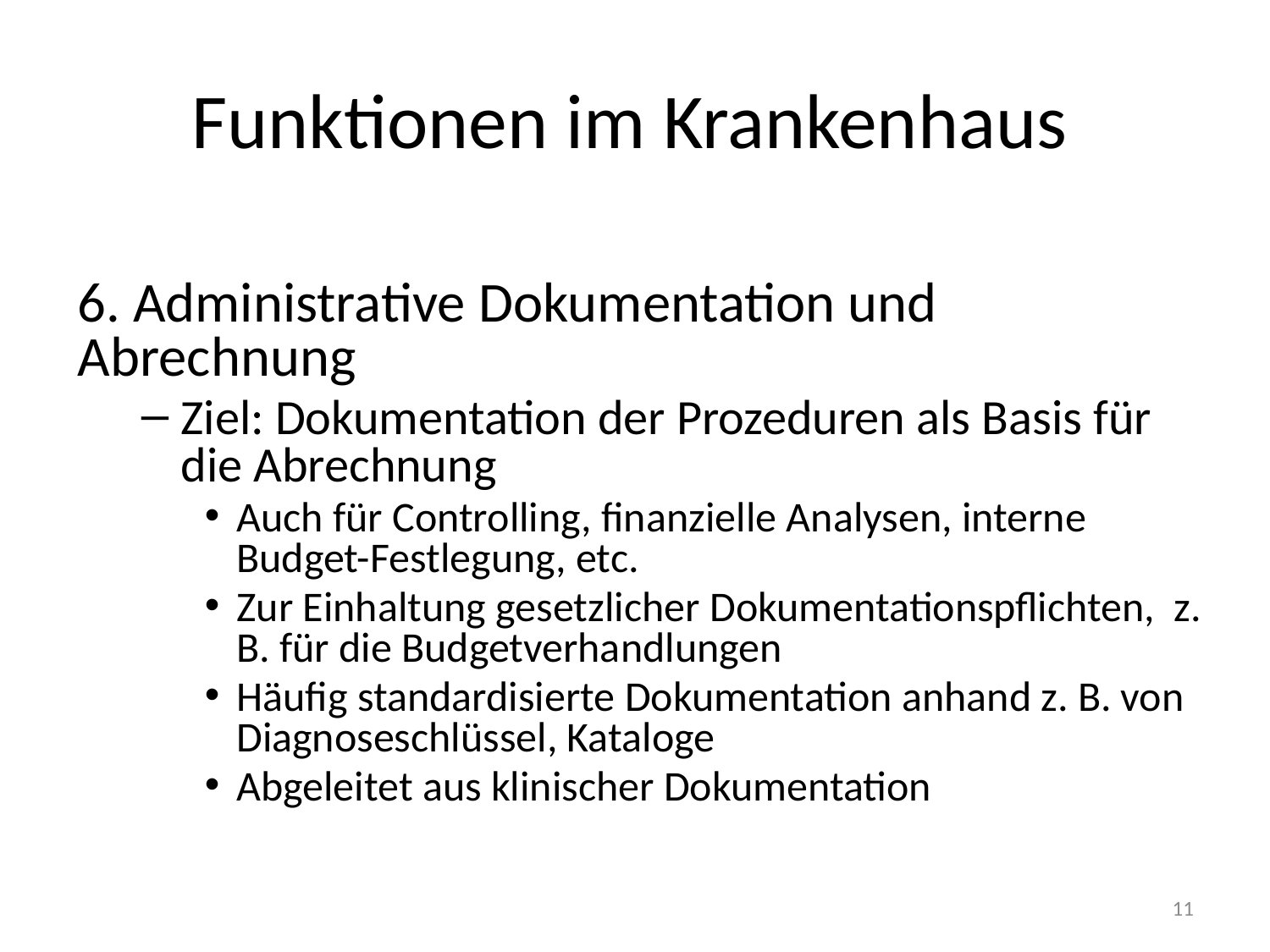

# Funktionen im Krankenhaus
6. Administrative Dokumentation und Abrechnung
Ziel: Dokumentation der Prozeduren als Basis für die Abrechnung
Auch für Controlling, finanzielle Analysen, interne Budget-Festlegung, etc.
Zur Einhaltung gesetzlicher Dokumentationspflichten,  z. B. für die Budgetverhandlungen
Häufig standardisierte Dokumentation anhand z. B. von Diagnoseschlüssel, Kataloge
Abgeleitet aus klinischer Dokumentation
11